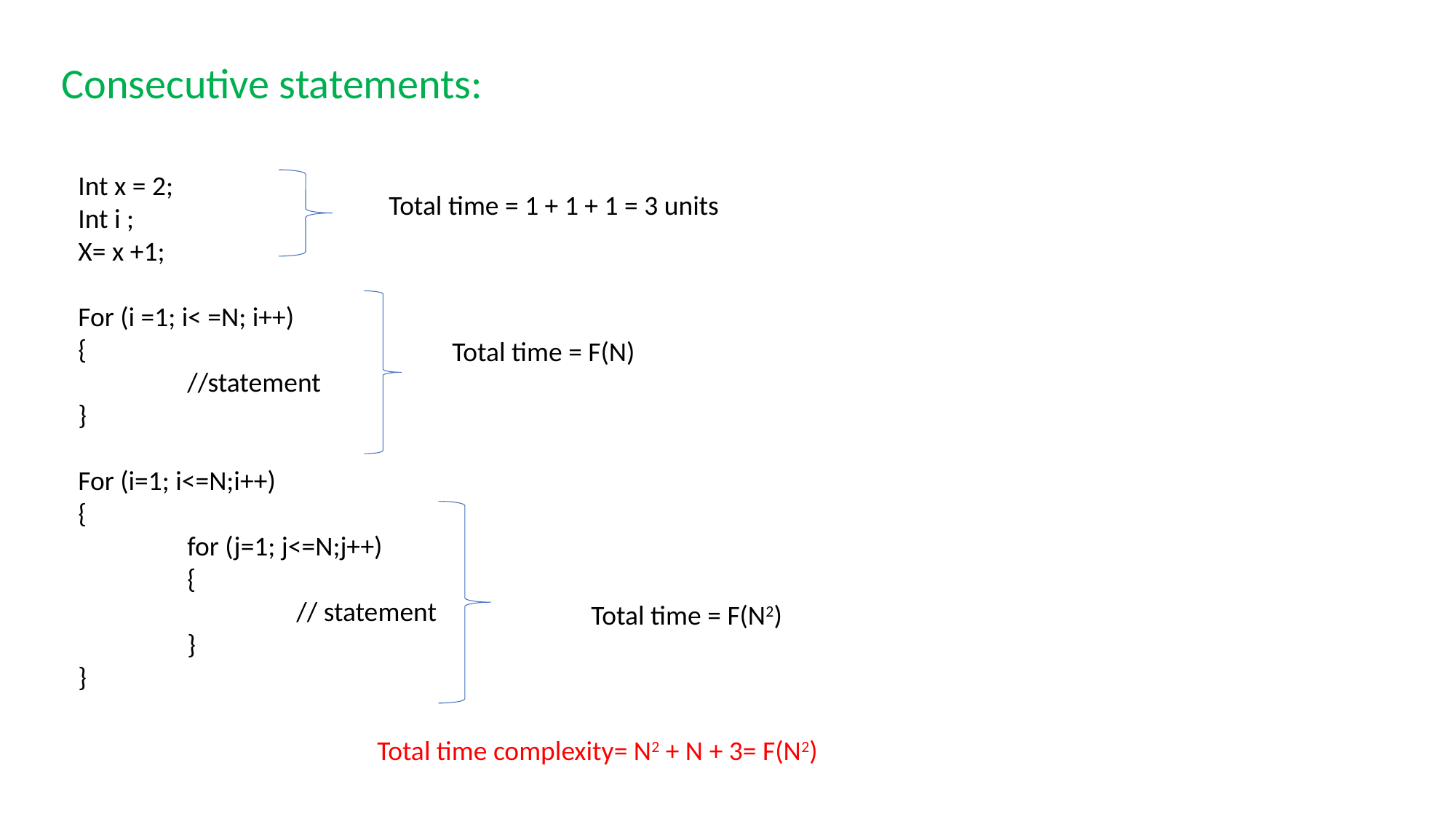

Consecutive statements:
Int x = 2;
Int i ;
X= x +1;

For (i =1; i< =N; i++)
{
	//statement
}

For (i=1; i<=N;i++)
{
	for (j=1; j<=N;j++)
	{
		// statement
	}
}

Total time = 1 + 1 + 1 = 3 units

Total time = F(N)

Total time = F(N2)
Total time complexity= N2 + N + 3= F(N2)